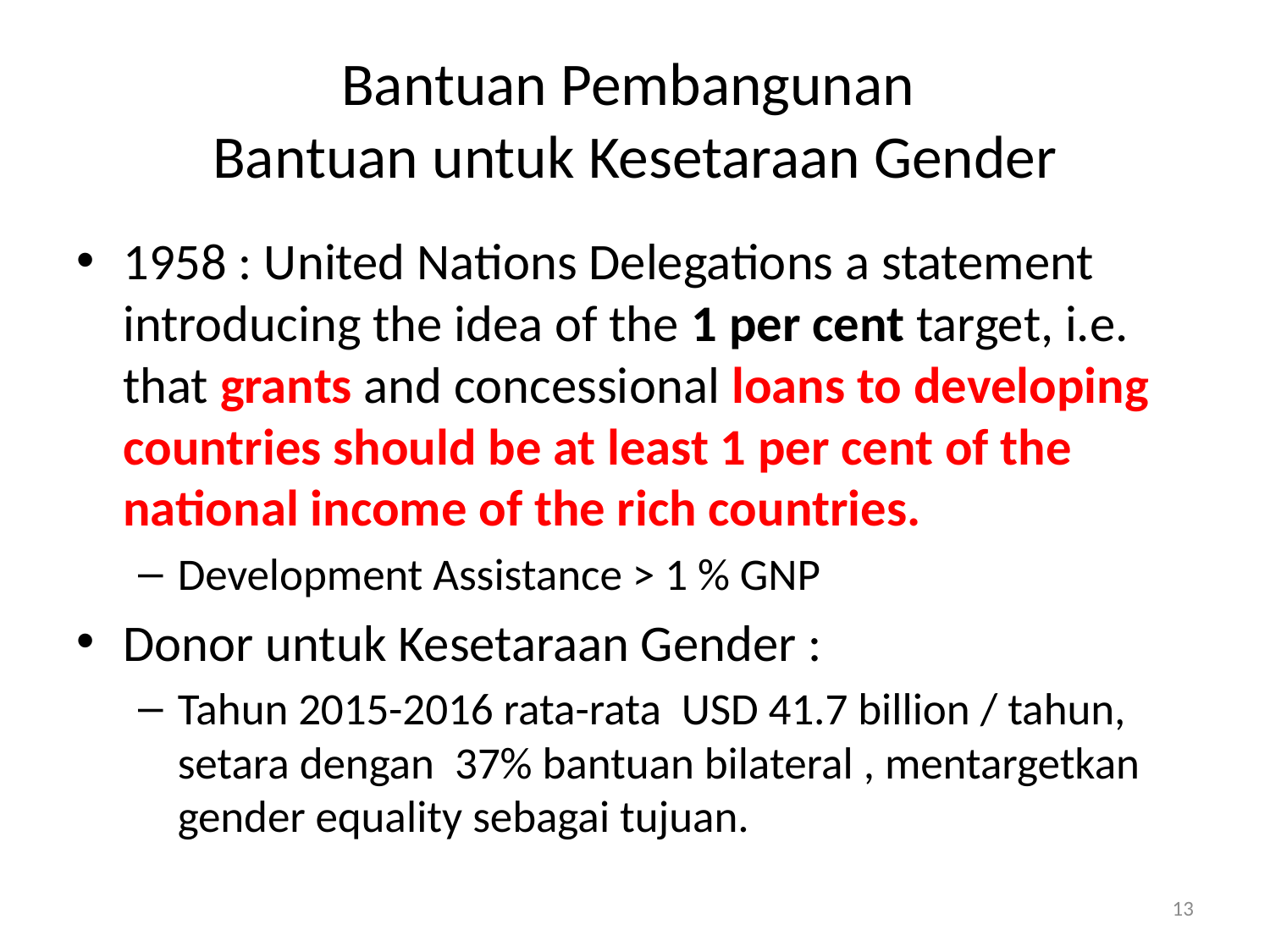

# Bantuan Pembangunan Bantuan untuk Kesetaraan Gender
1958 : United Nations Delegations a statement introducing the idea of the 1 per cent target, i.e. that grants and concessional loans to developing countries should be at least 1 per cent of the national income of the rich countries.
Development Assistance > 1 % GNP
Donor untuk Kesetaraan Gender :
Tahun 2015-2016 rata-rata  USD 41.7 billion / tahun,  setara dengan  37% bantuan bilateral , mentargetkan  gender equality sebagai tujuan.

13